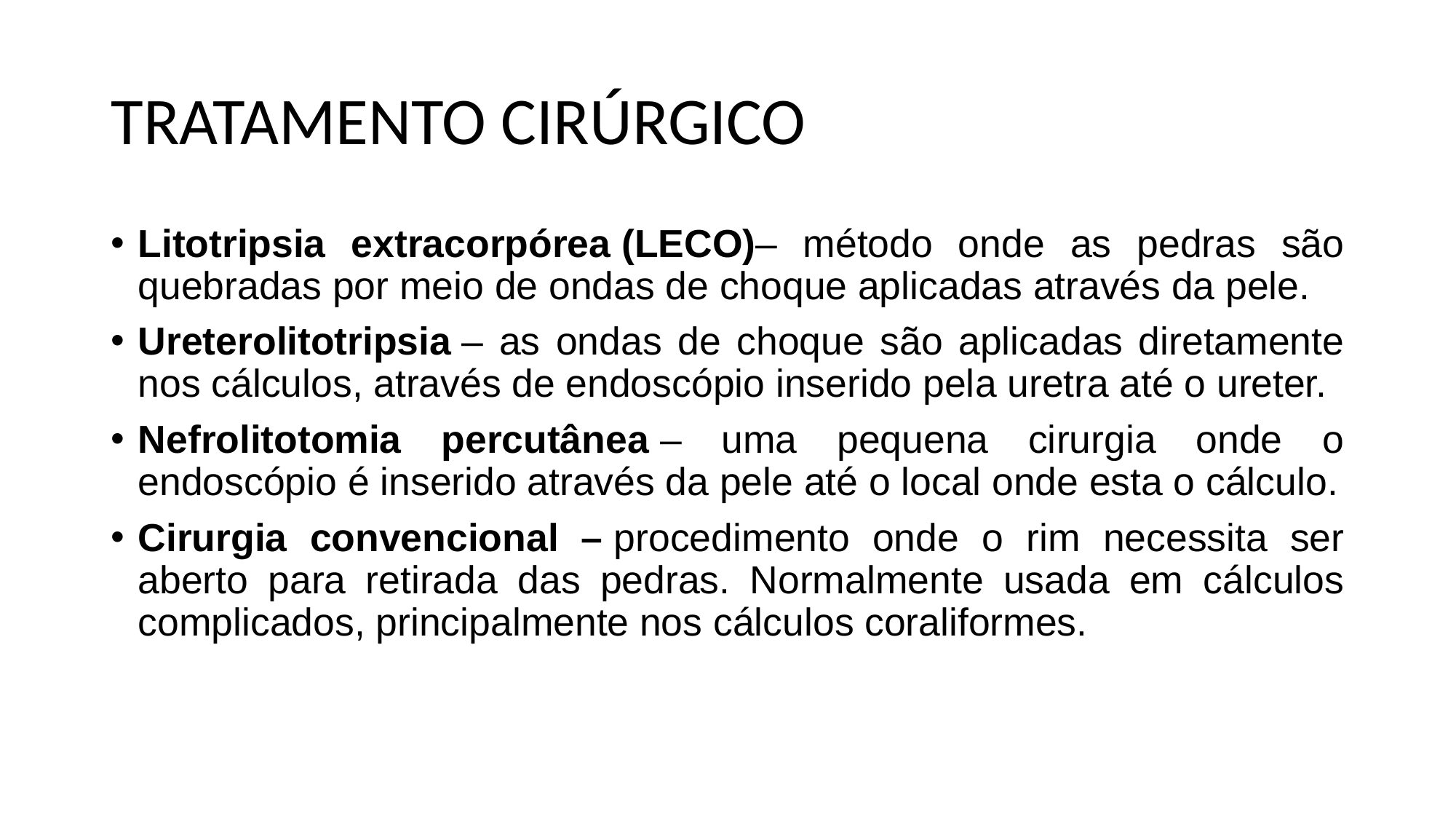

# TRATAMENTO CIRÚRGICO
Litotripsia extracorpórea (LECO)– método onde as pedras são quebradas por meio de ondas de choque aplicadas através da pele.
Ureterolitotripsia – as ondas de choque são aplicadas diretamente nos cálculos, através de endoscópio inserido pela uretra até o ureter.
Nefrolitotomia percutânea – uma pequena cirurgia onde o endoscópio é inserido através da pele até o local onde esta o cálculo.
Cirurgia convencional – procedimento onde o rim necessita ser aberto para retirada das pedras. Normalmente usada em cálculos complicados, principalmente nos cálculos coraliformes.